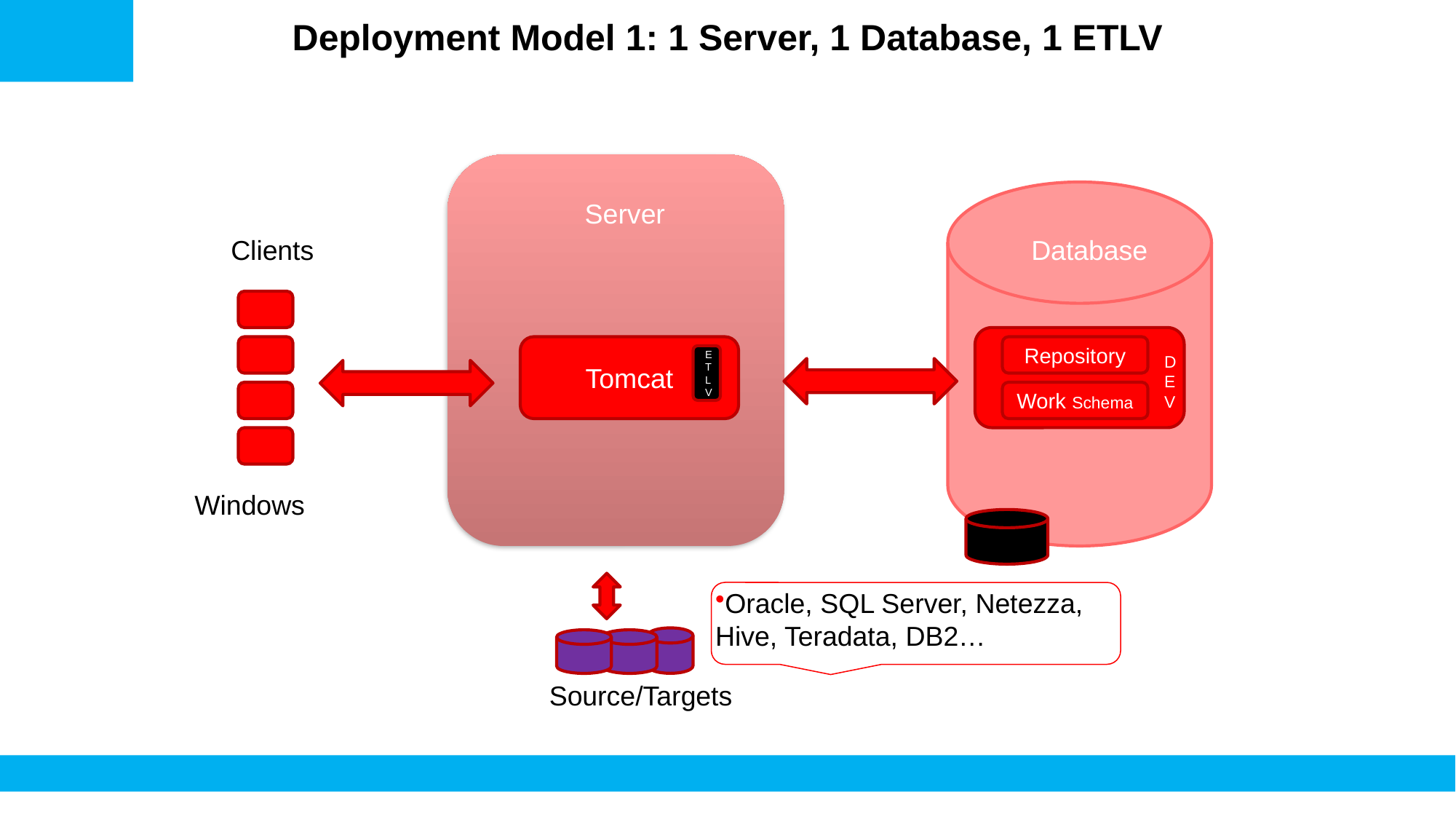

Deployment Model 1: 1 Server, 1 Database, 1 ETLV

Server

Clients
Database

Repository
DEV
Work Schema

Tomcat
ETLV

Windows

Oracle, SQL Server, Netezza, Hive, Teradata, DB2…

Source/Targets